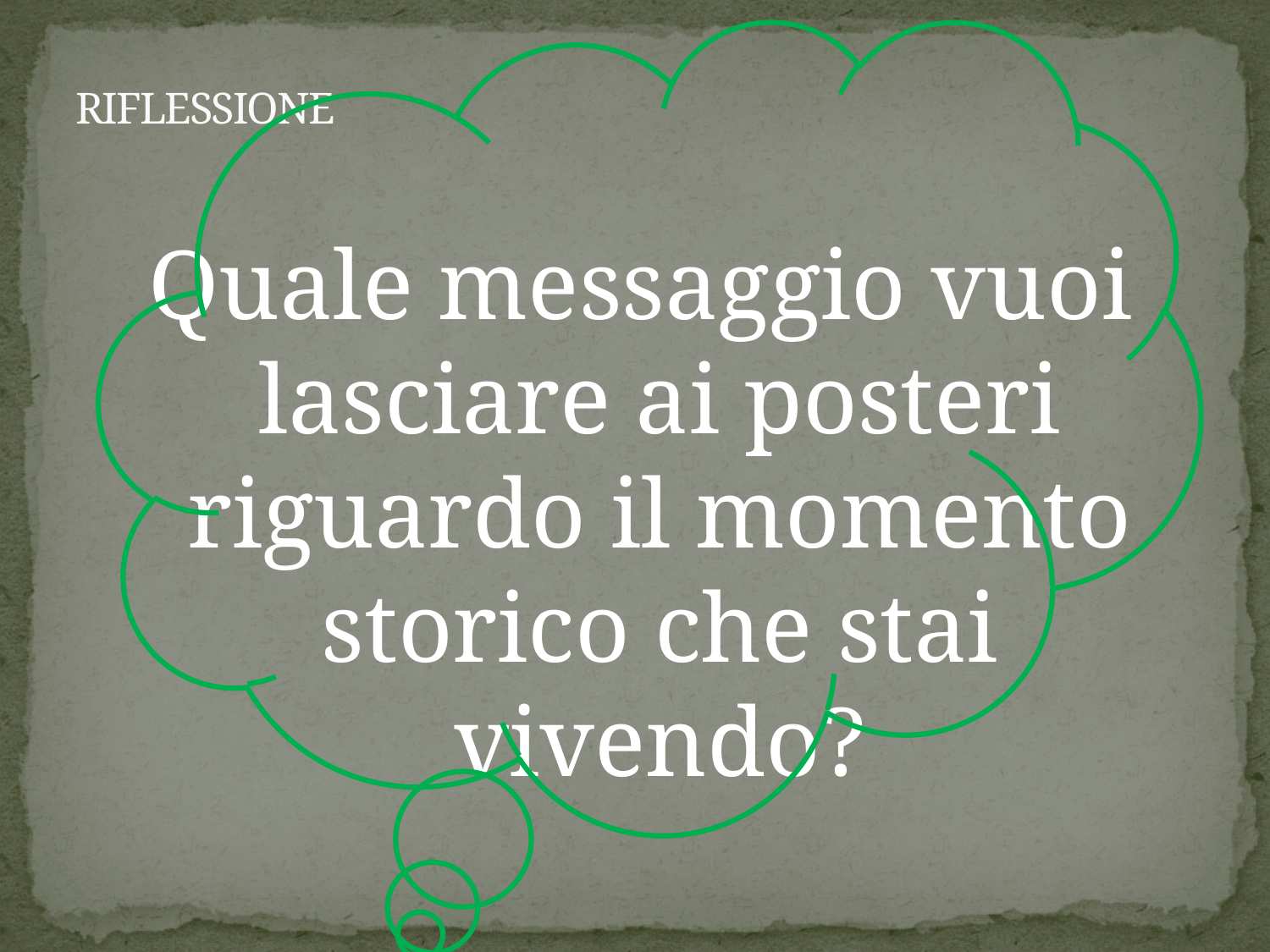

# RIFLESSIONE
Quale messaggio vuoi lasciare ai posteri riguardo il momento storico che stai vivendo?